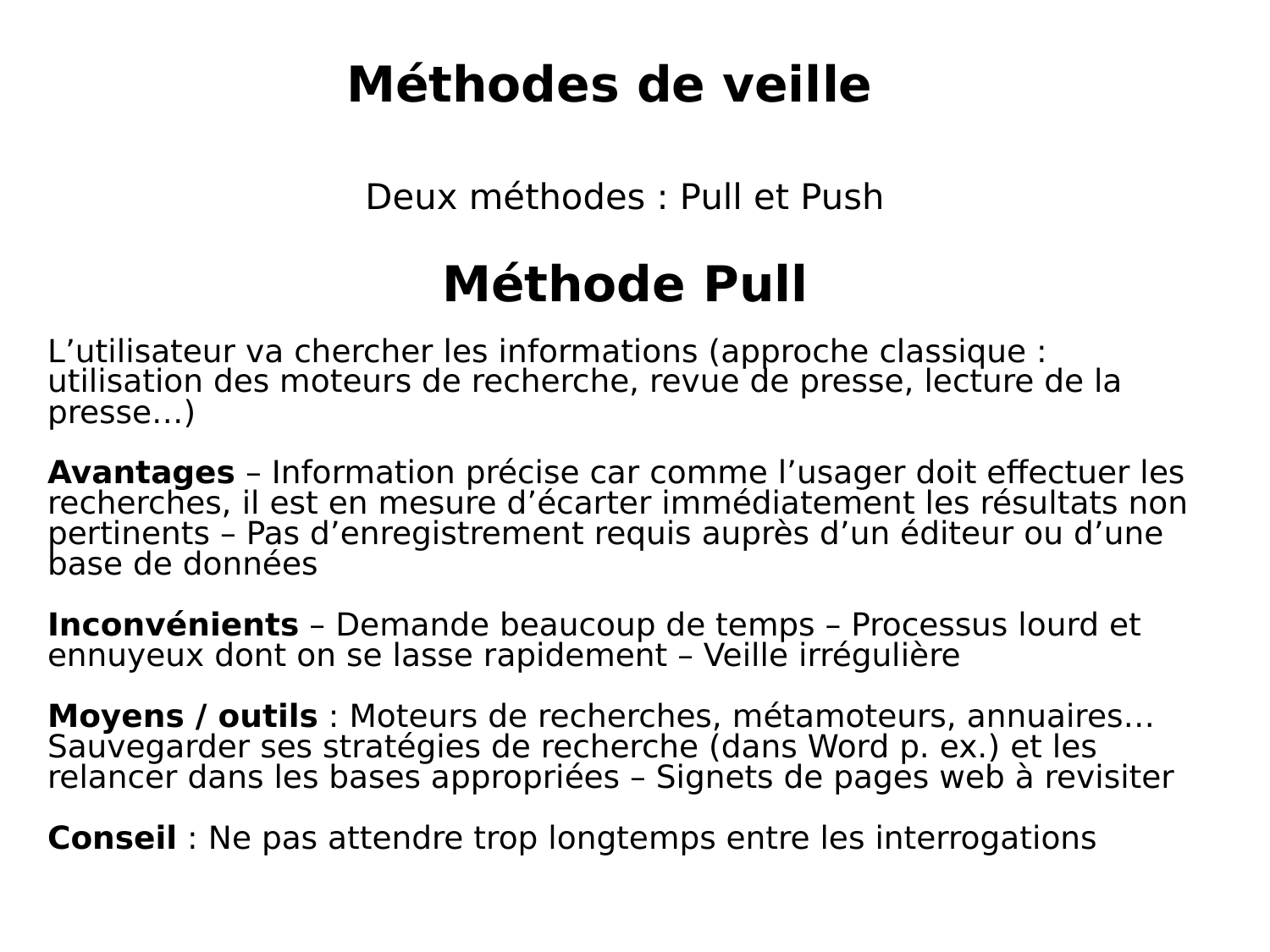

Méthodes de veille
Deux méthodes : Pull et Push

Méthode Pull

L’utilisateur va chercher les informations (approche classique : utilisation des moteurs de recherche, revue de presse, lecture de la presse…)

Avantages – Information précise car comme l’usager doit effectuer les recherches, il est en mesure d’écarter immédiatement les résultats non pertinents – Pas d’enregistrement requis auprès d’un éditeur ou d’une base de données

Inconvénients – Demande beaucoup de temps – Processus lourd et ennuyeux dont on se lasse rapidement – Veille irrégulière

Moyens / outils : Moteurs de recherches, métamoteurs, annuaires… Sauvegarder ses stratégies de recherche (dans Word p. ex.) et les relancer dans les bases appropriées – Signets de pages web à revisiter

Conseil : Ne pas attendre trop longtemps entre les interrogations